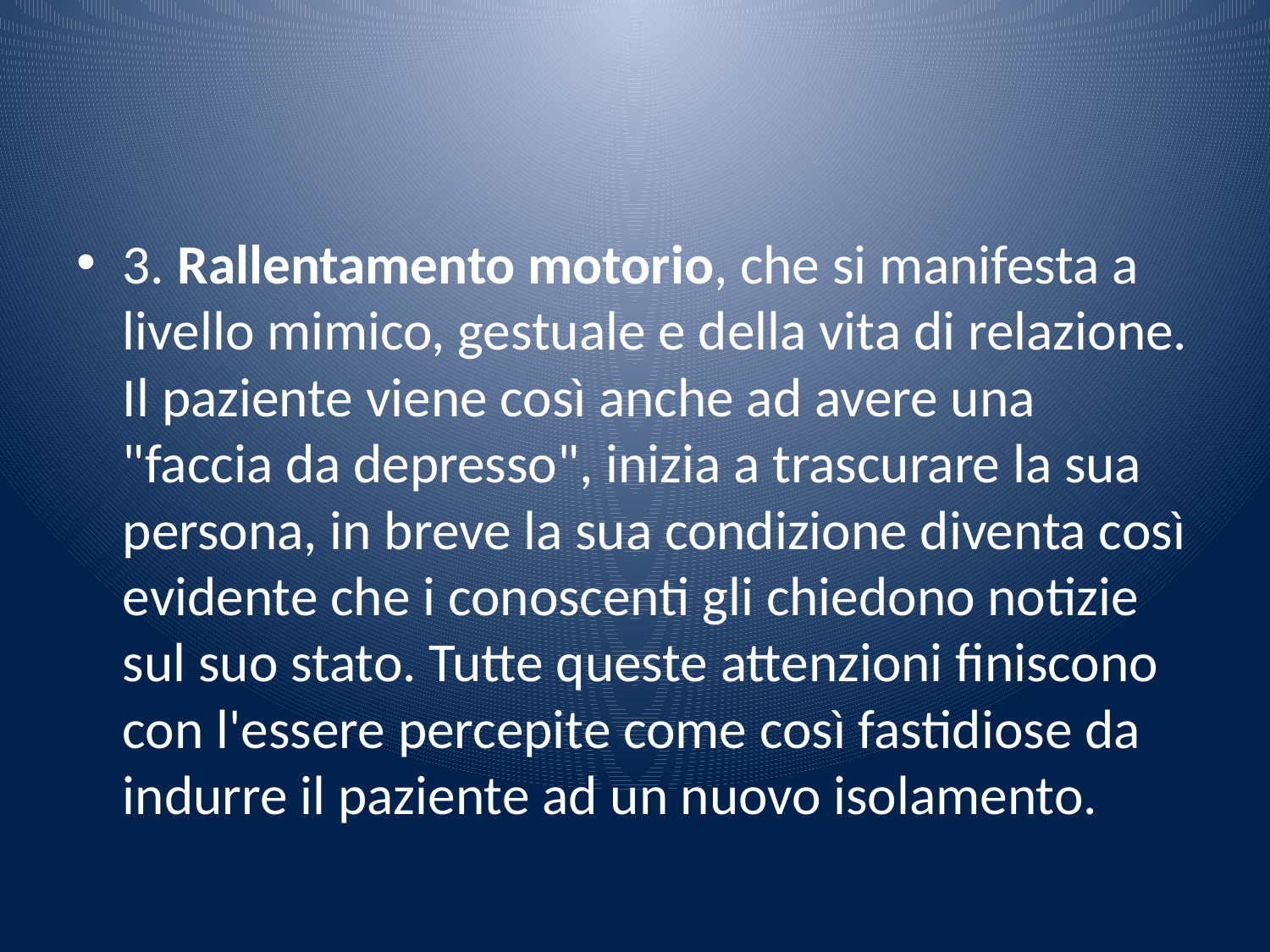

#
3. Rallentamento motorio, che si manifesta a livello mimico, gestuale e della vita di relazione. Il paziente viene così anche ad avere una "faccia da depresso", inizia a trascurare la sua persona, in breve la sua condizione diventa così evidente che i conoscenti gli chiedono notizie sul suo stato. Tutte queste attenzioni finiscono con l'essere percepite come così fastidiose da indurre il paziente ad un nuovo isolamento.